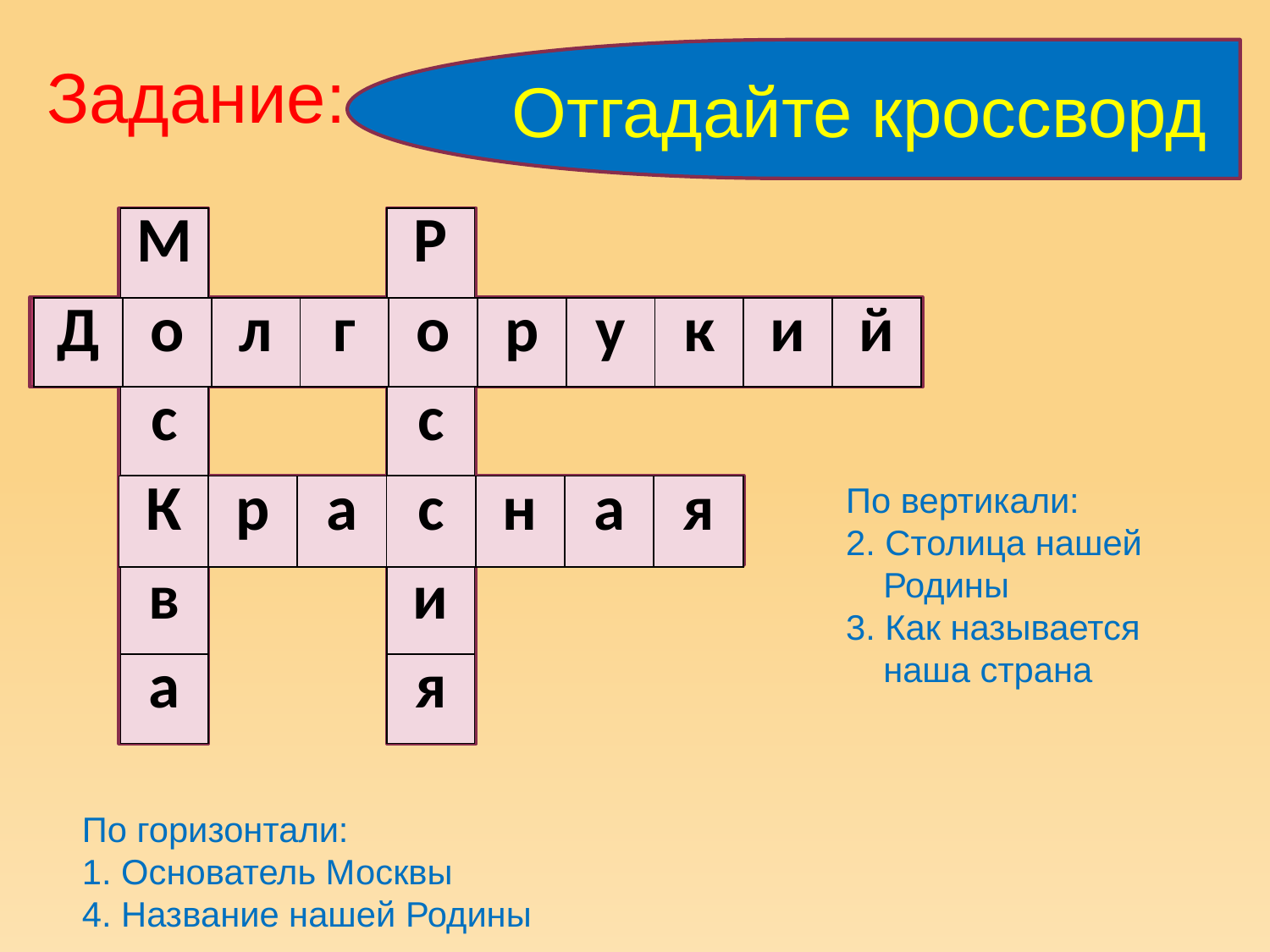

# Задание:
Отгадайте кроссворд
2
| М |
| --- |
| о |
| с |
| к |
| в |
| а |
3
| Р |
| --- |
| о |
| с |
| с |
| и |
| я |
1

| Д | о | л | г | о | р | у | к | и | й |
| --- | --- | --- | --- | --- | --- | --- | --- | --- | --- |

По вертикали:
2. Столица нашей Родины
3. Как называется наша страна
4
| К | р | а | с | н | а | я |
| --- | --- | --- | --- | --- | --- | --- |

По горизонтали:
1. Основатель Москвы
4. Название нашей Родины